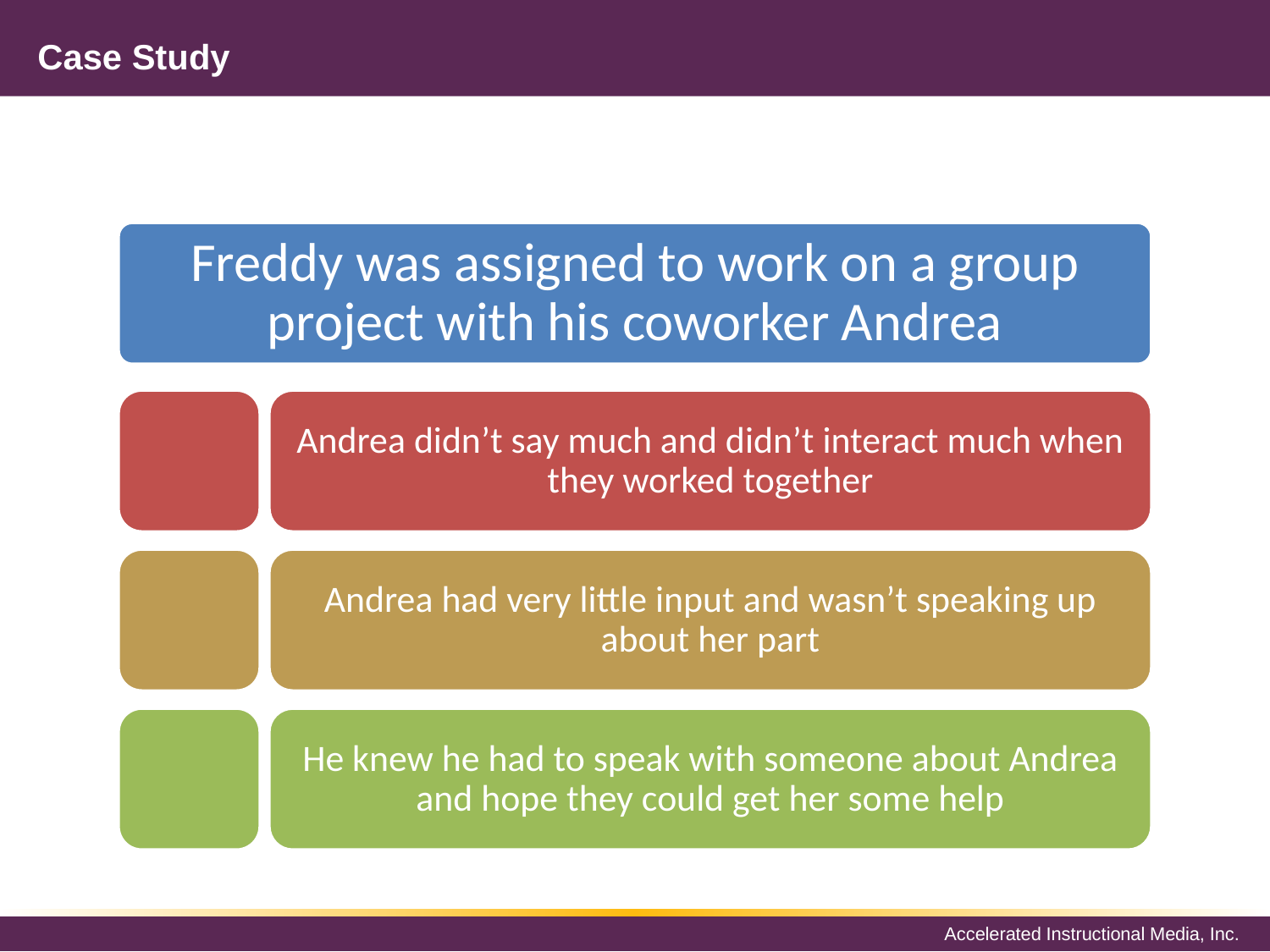

# Case Study

Freddy was assigned to work on a group project with his coworker Andrea

Andrea didn’t say much and didn’t interact much when they worked together

Andrea had very little input and wasn’t speaking up about her part

He knew he had to speak with someone about Andrea and hope they could get her some help